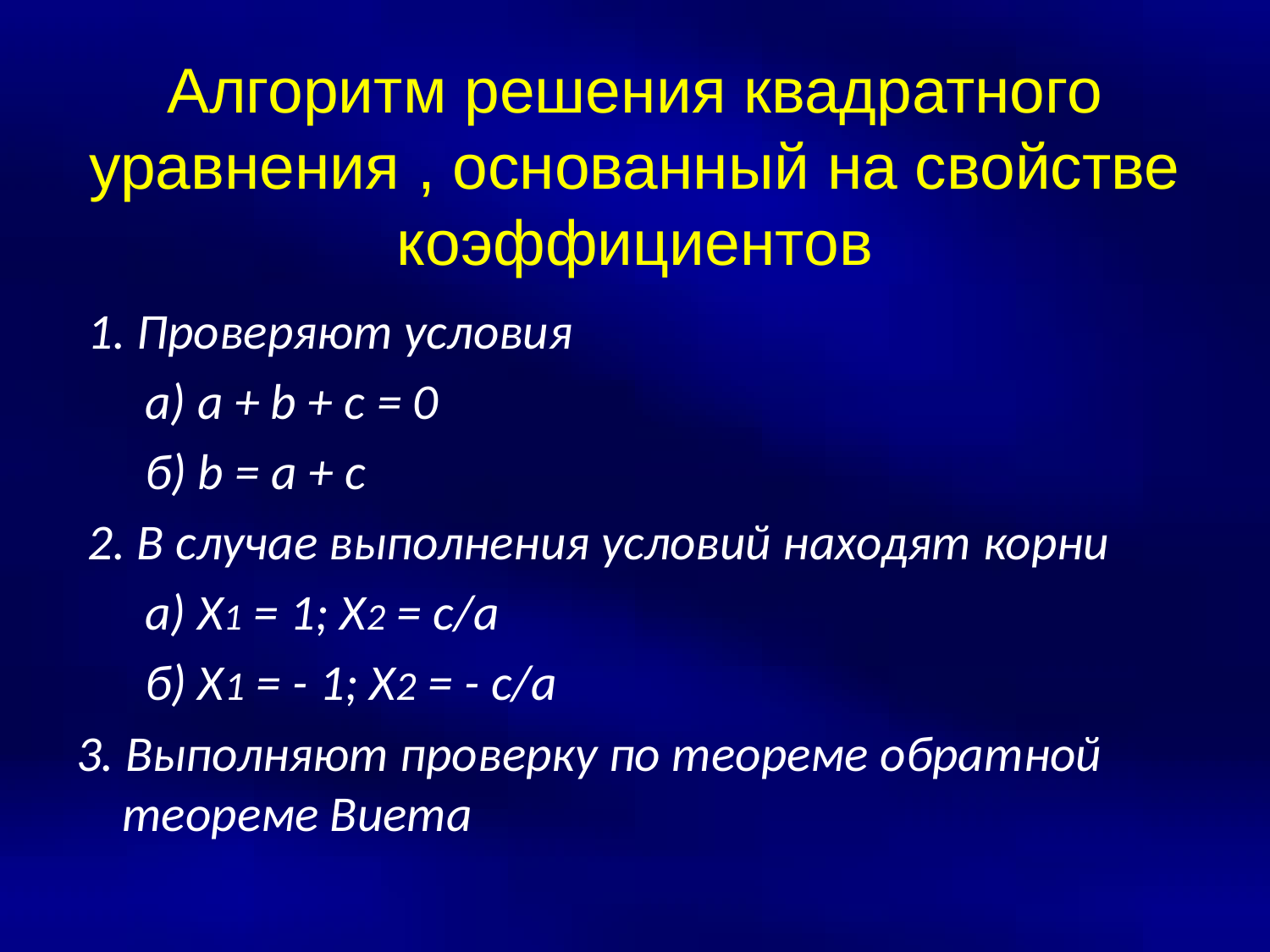

# Алгоритм решения квадратного уравнения , основанный на свойстве коэффициентов

 1. Проверяют условия
      а) a + b + c = 0
      б) b = a + c
 2. В случае выполнения условий находят корни
      а) X1 = 1; X2 = с/а
      б) Х1 = - 1; Х2 = - с/а
3. Выполняют проверку по теореме обратной теореме Виета